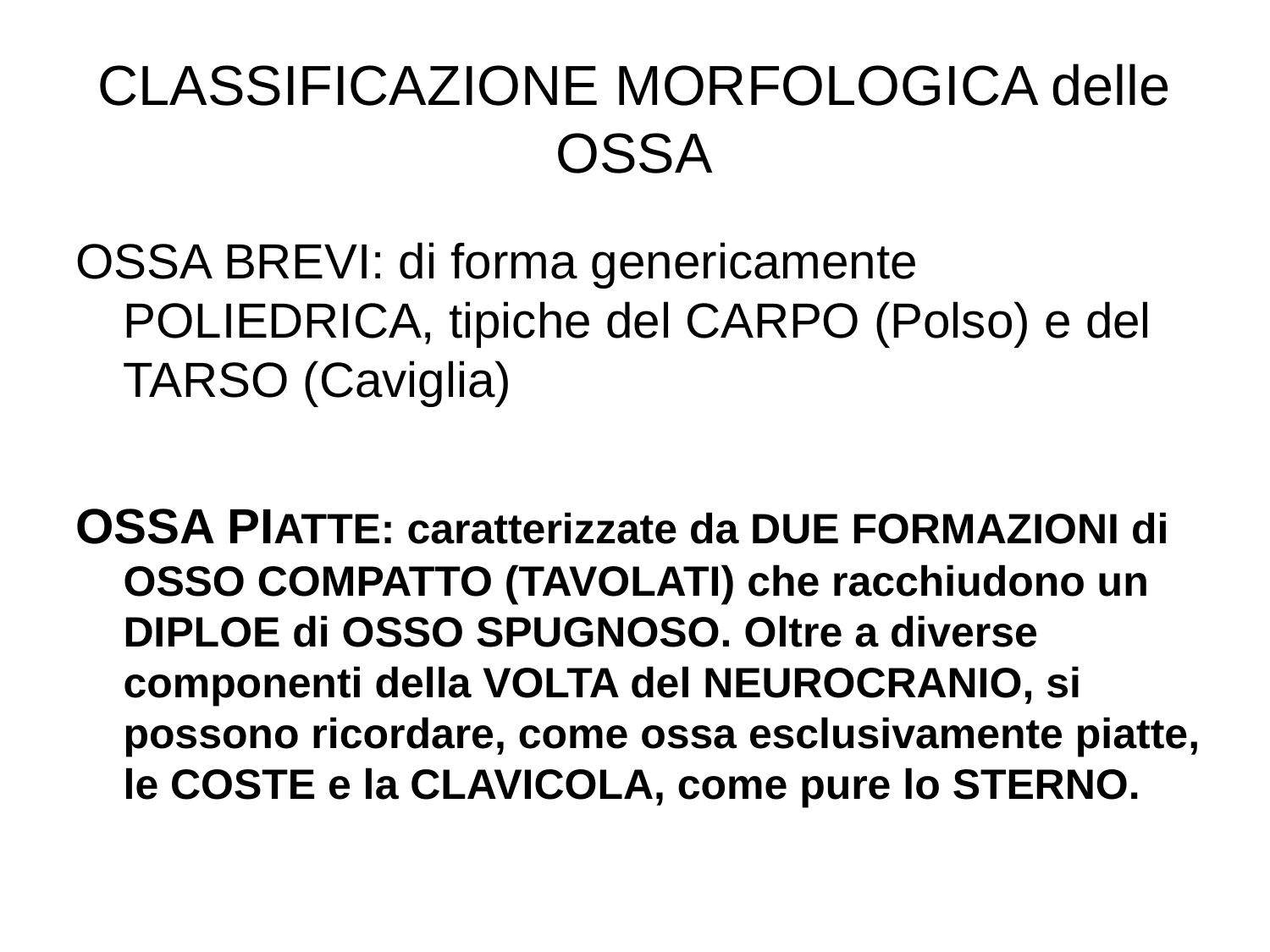

# CLASSIFICAZIONE MORFOLOGICA delle OSSA
OSSA BREVI: di forma genericamente POLIEDRICA, tipiche del CARPO (Polso) e del TARSO (Caviglia)

OSSA PIATTE: caratterizzate da DUE FORMAZIONI di OSSO COMPATTO (TAVOLATI) che racchiudono un DIPLOE di OSSO SPUGNOSO. Oltre a diverse componenti della VOLTA del NEUROCRANIO, si possono ricordare, come ossa esclusivamente piatte, le COSTE e la CLAVICOLA, come pure lo STERNO.